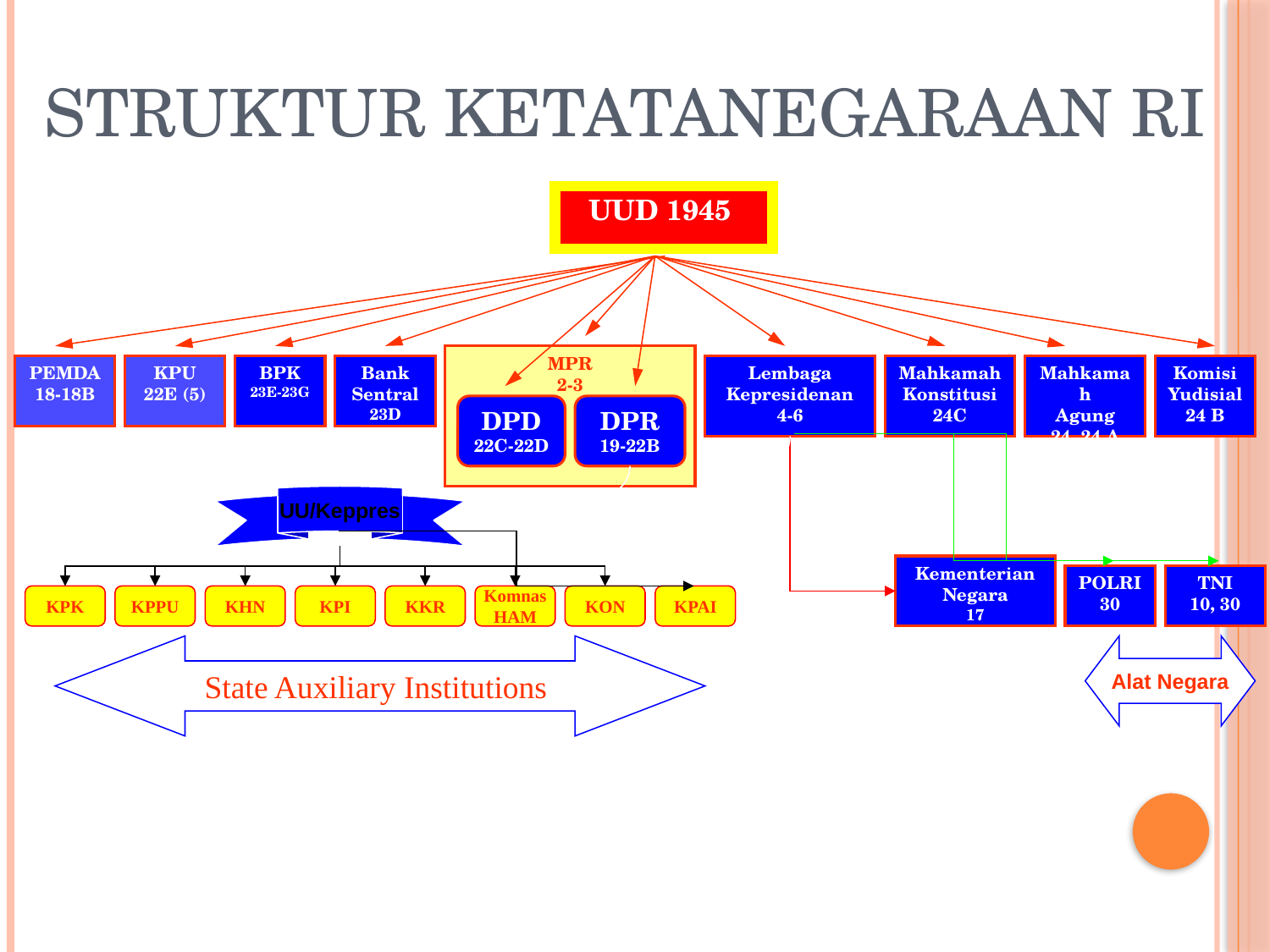

STRUKTUR KETATANEGARAAN RI
UUD 1945

MPR
2-3

Mahkamah
Konstitusi
24C
PEMDA
18-18B
KPU
22E (5)
BPK
23E-23G
Bank
Sentral
23D
Lembaga Kepresidenan
4-6
Mahkamah
Agung
24, 24 A
Komisi
Yudisial
24 B
DPD
22C-22D
DPR
19-22B
UU/Keppres
Kementerian Negara
17
POLRI
30
TNI
10, 30
KPK
KPPU
KHN
KPI
KKR
Komnas
HAM
KON
KPAI
State Auxiliary Institutions
Alat Negara